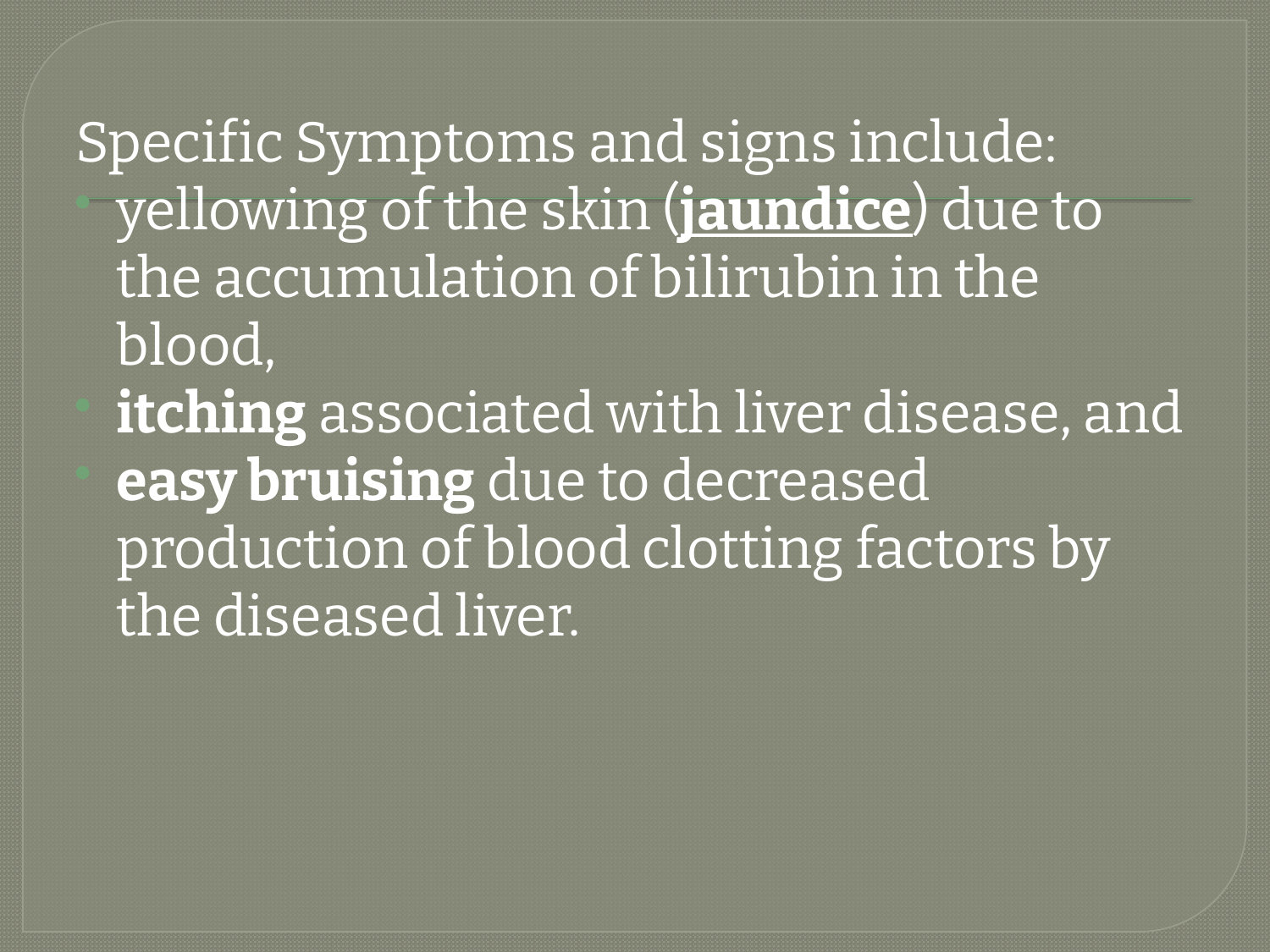

Specific Symptoms and signs include:
yellowing of the skin (jaundice) due to the accumulation of bilirubin in the blood,
itching associated with liver disease, and
easy bruising due to decreased production of blood clotting factors by the diseased liver.